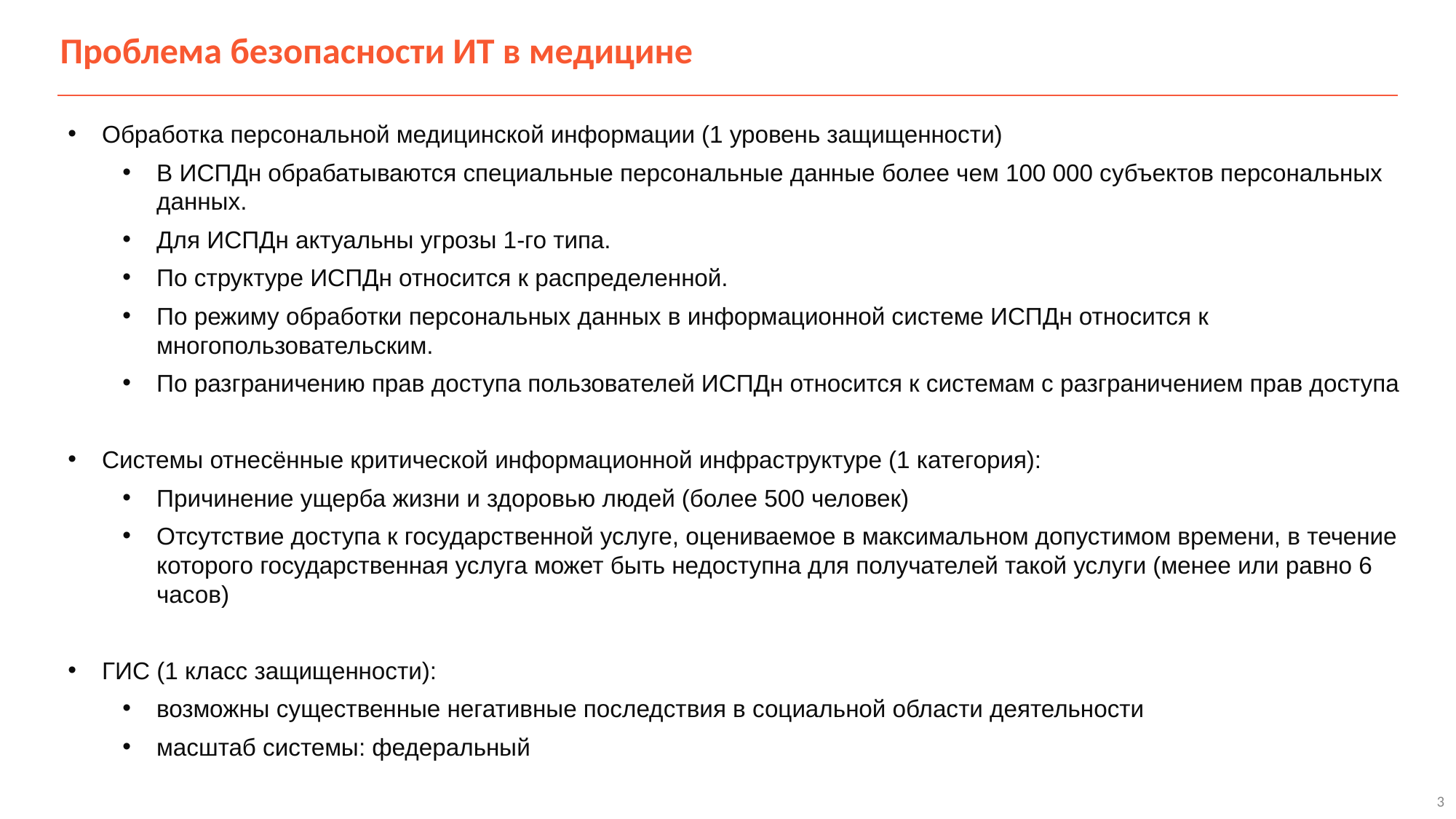

Проблема безопасности ИТ в медицине
Обработка персональной медицинской информации (1 уровень защищенности)
В ИСПДн обрабатываются специальные персональные данные более чем 100 000 субъектов персональных данных.
Для ИСПДн актуальны угрозы 1-го типа.
По структуре ИСПДн относится к распределенной.
По режиму обработки персональных данных в информационной системе ИСПДн относится к многопользовательским.
По разграничению прав доступа пользователей ИСПДн относится к системам с разграничением прав доступа

Системы отнесённые критической информационной инфраструктуре (1 категория):
Причинение ущерба жизни и здоровью людей (более 500 человек)
Отсутствие доступа к государственной услуге, оцениваемое в максимальном допустимом времени, в течение которого государственная услуга может быть недоступна для получателей такой услуги (менее или равно 6 часов)

ГИС (1 класс защищенности):
возможны существенные негативные последствия в социальной области деятельности
масштаб системы: федеральный
3